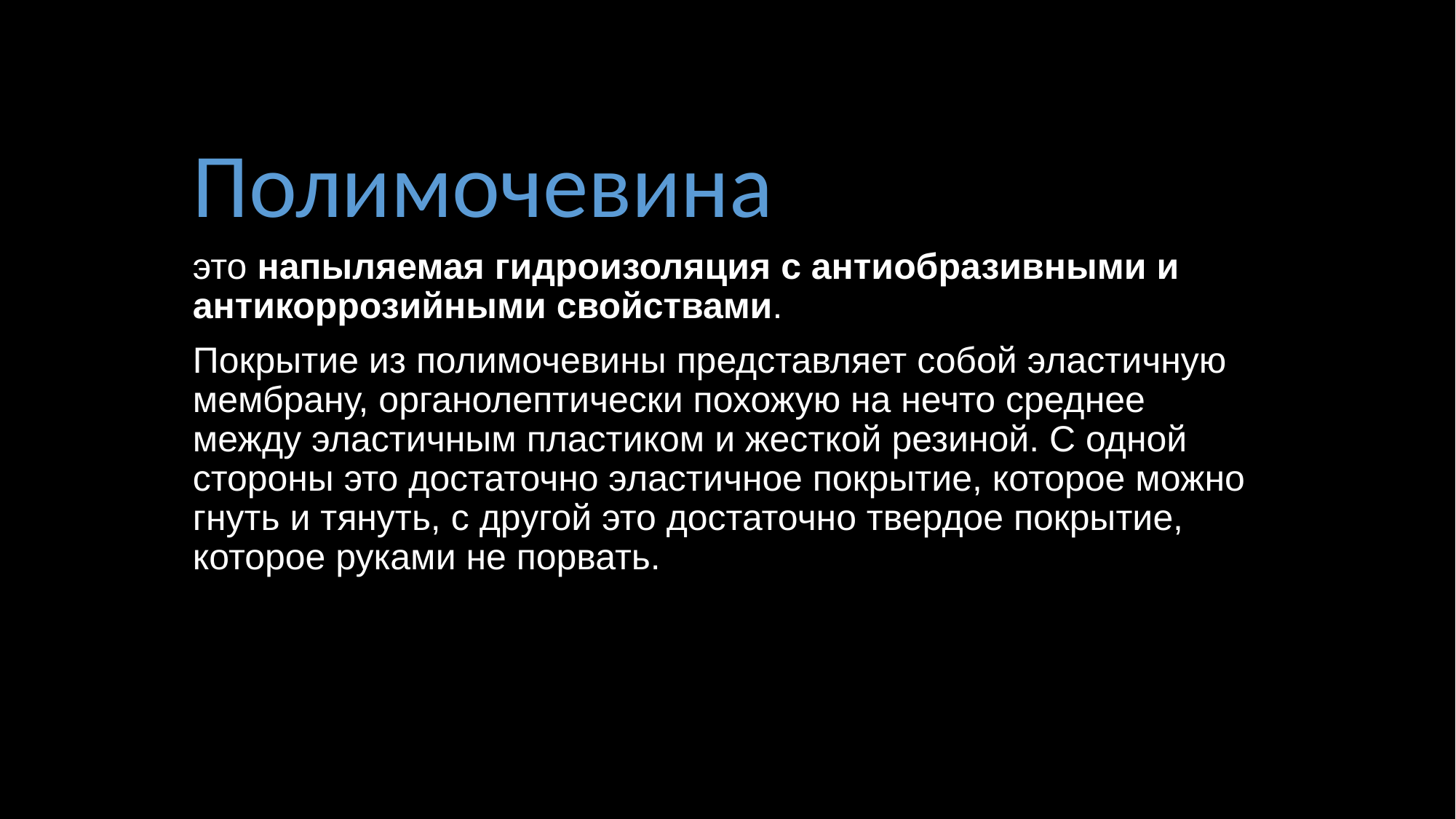

# Полимочевина
это напыляемая гидроизоляция с антиобразивными и  антикоррозийными свойствами.
Покрытие из полимочевины представляет собой эластичную мембрану, органолептически похожую на нечто среднее между эластичным пластиком и жесткой резиной. С одной стороны это достаточно эластичное покрытие, которое можно гнуть и тянуть, с другой это достаточно твердое покрытие, которое руками не порвать.